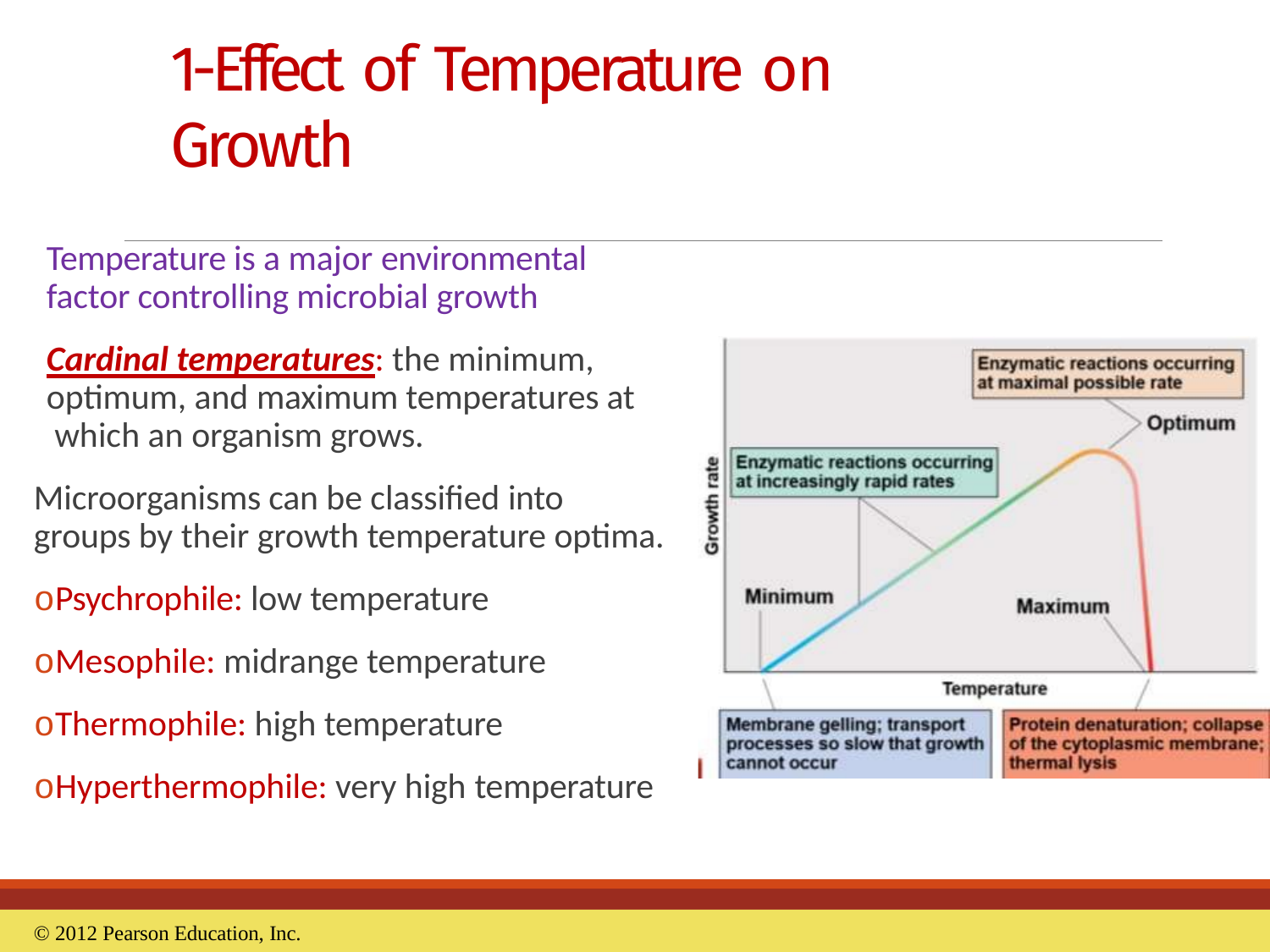

# 1-Effect of Temperature on Growth
Temperature is a major environmental  factor controlling microbial growth
Cardinal temperatures: the minimum,  optimum, and maximum temperatures at  which an organism grows.
Microorganisms can be classified into  groups by their growth temperature optima.
oPsychrophile: low temperature
oMesophile: midrange temperature  oThermophile: high temperature  oHyperthermophile: very high temperature

© 2012 Pearson Education, Inc.